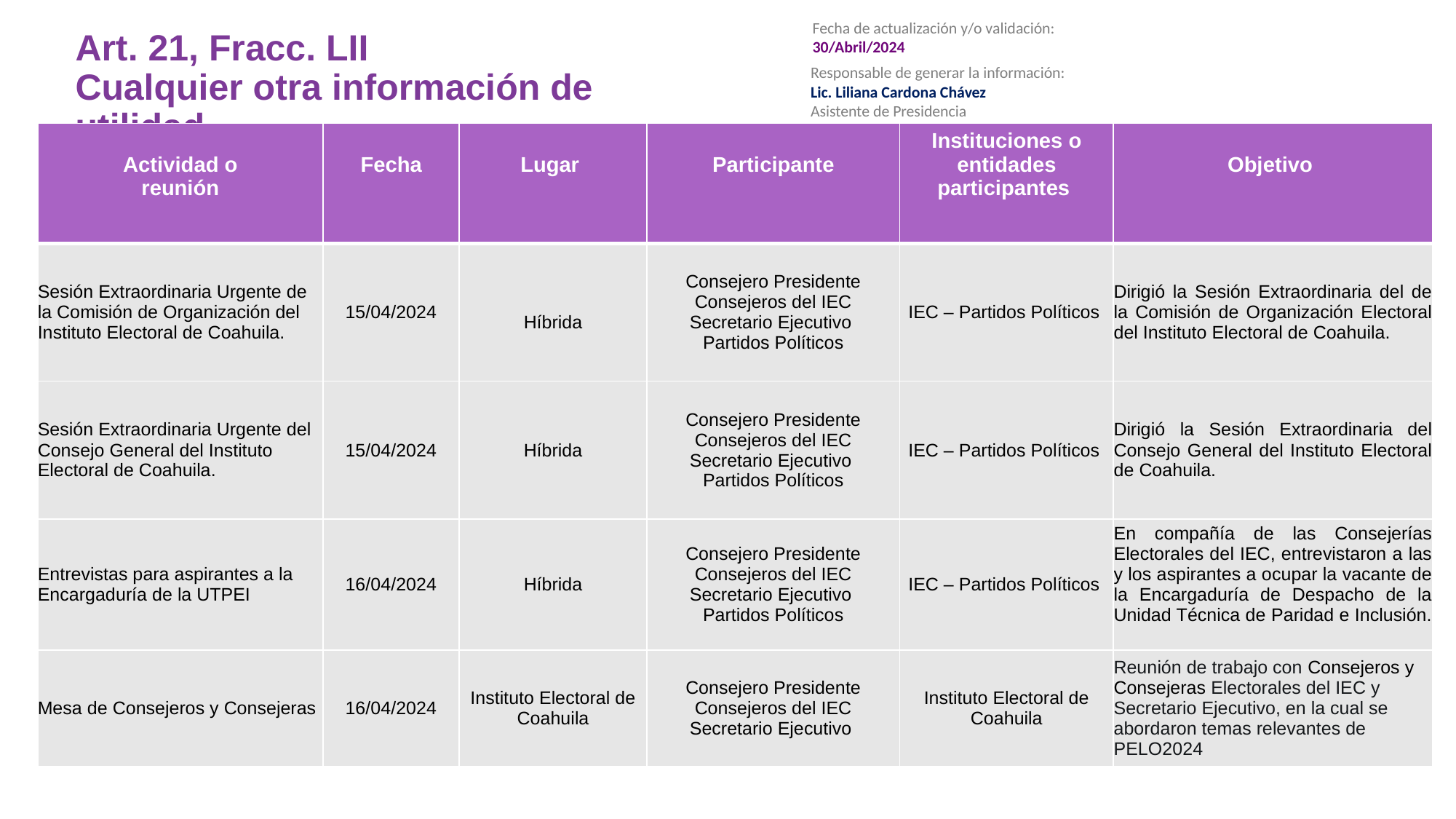

Fecha de actualización y/o validación:
30/Abril/2024
Responsable de generar la información:
Lic. Liliana Cardona Chávez
Asistente de Presidencia
# Art. 21, Fracc. LII Cualquier otra información de utilidad.
| Actividad o reunión | Fecha | Lugar | Participante | Instituciones o entidades participantes | Objetivo |
| --- | --- | --- | --- | --- | --- |
| Sesión Extraordinaria Urgente de la Comisión de Organización del Instituto Electoral de Coahuila. | 15/04/2024 | Híbrida | Consejero Presidente Consejeros del IEC Secretario Ejecutivo Partidos Políticos | IEC – Partidos Políticos | Dirigió la Sesión Extraordinaria del de la Comisión de Organización Electoral del Instituto Electoral de Coahuila. |
| Sesión Extraordinaria Urgente del Consejo General del Instituto Electoral de Coahuila. | 15/04/2024 | Híbrida | Consejero Presidente Consejeros del IEC Secretario Ejecutivo Partidos Políticos | IEC – Partidos Políticos | Dirigió la Sesión Extraordinaria del Consejo General del Instituto Electoral de Coahuila. |
| Entrevistas para aspirantes a la Encargaduría de la UTPEI | 16/04/2024 | Híbrida | Consejero Presidente Consejeros del IEC Secretario Ejecutivo Partidos Políticos | IEC – Partidos Políticos | En compañía de las Consejerías Electorales del IEC, entrevistaron a las y los aspirantes a ocupar la vacante de la Encargaduría de Despacho de la Unidad Técnica de Paridad e Inclusión. |
| Mesa de Consejeros y Consejeras | 16/04/2024 | Instituto Electoral de Coahuila | Consejero Presidente Consejeros del IEC Secretario Ejecutivo | Instituto Electoral de Coahuila | Reunión de trabajo con Consejeros y Consejeras Electorales del IEC y Secretario Ejecutivo, en la cual se abordaron temas relevantes de PELO2024 |